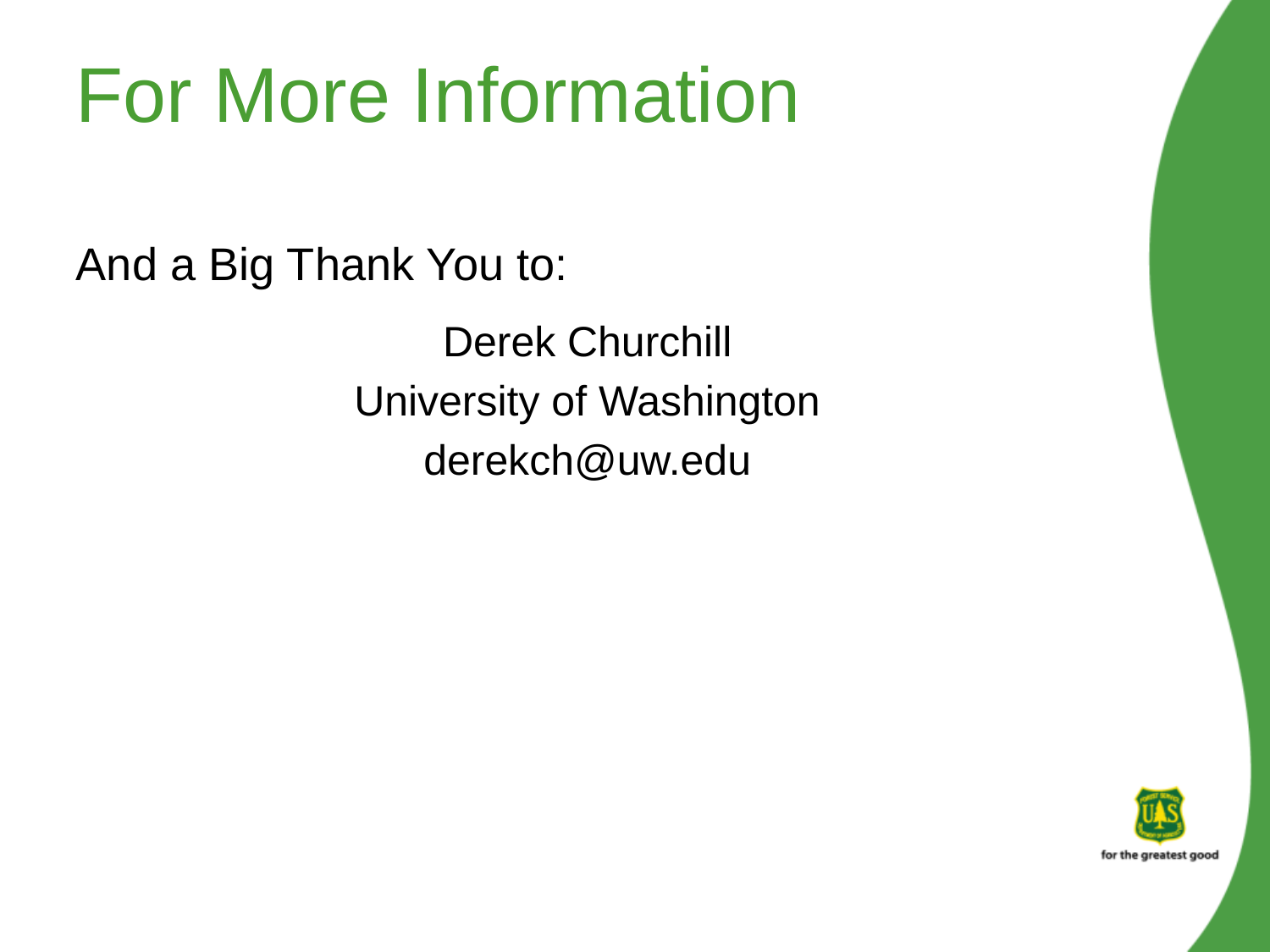

# For More Information
And a Big Thank You to:
Derek Churchill
University of Washington
derekch@uw.edu